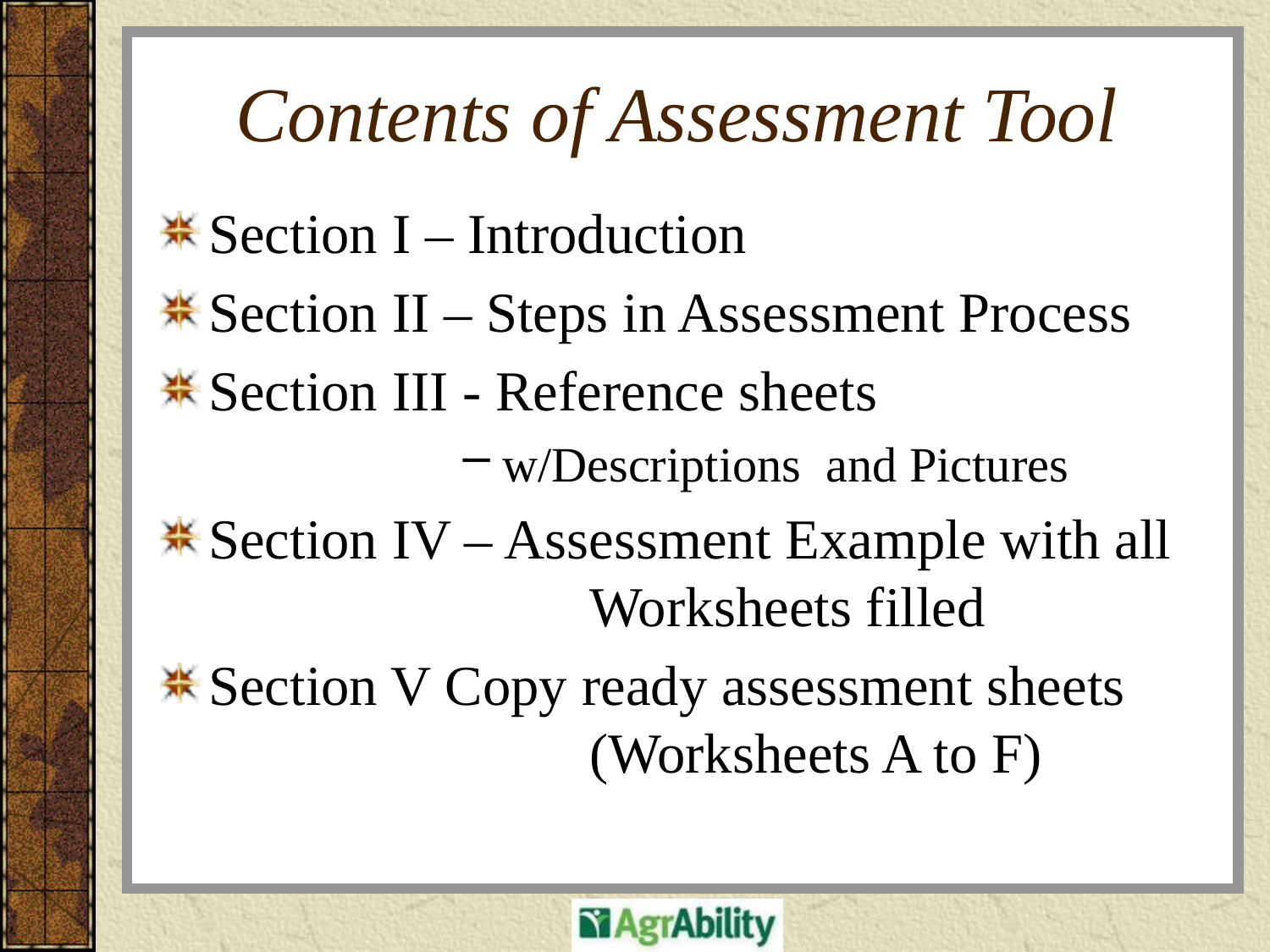

# Contents of Assessment Tool
Section I – Introduction
Section II – Steps in Assessment Process
Section III - Reference sheets
w/Descriptions  and Pictures
Section IV – Assessment Example with all 			Worksheets filled
Section V Copy ready assessment sheets 			(Worksheets A to F)